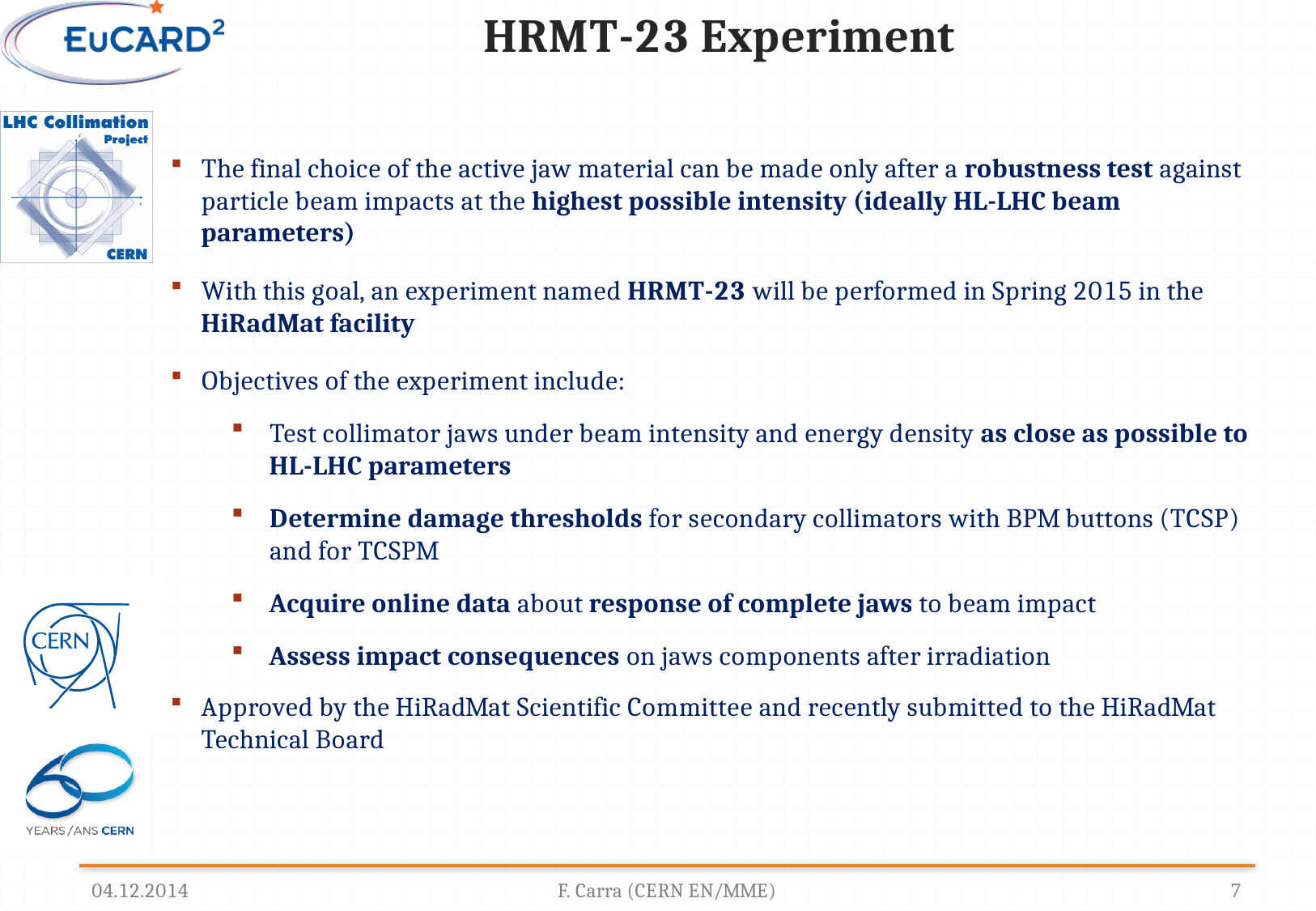

# HRMT-23 Experiment
The final choice of the active jaw material can be made only after a robustness test against particle beam impacts at the highest possible intensity (ideally HL-LHC beam parameters)
With this goal, an experiment named HRMT-23 will be performed in Spring 2015 in the HiRadMat facility
Objectives of the experiment include:
Test collimator jaws under beam intensity and energy density as close as possible to HL-LHC parameters
Determine damage thresholds for secondary collimators with BPM buttons (TCSP) and for TCSPM
Acquire online data about response of complete jaws to beam impact
Assess impact consequences on jaws components after irradiation
Approved by the HiRadMat Scientific Committee and recently submitted to the HiRadMat Technical Board
04.12.2014
F. Carra (CERN EN/MME)
7